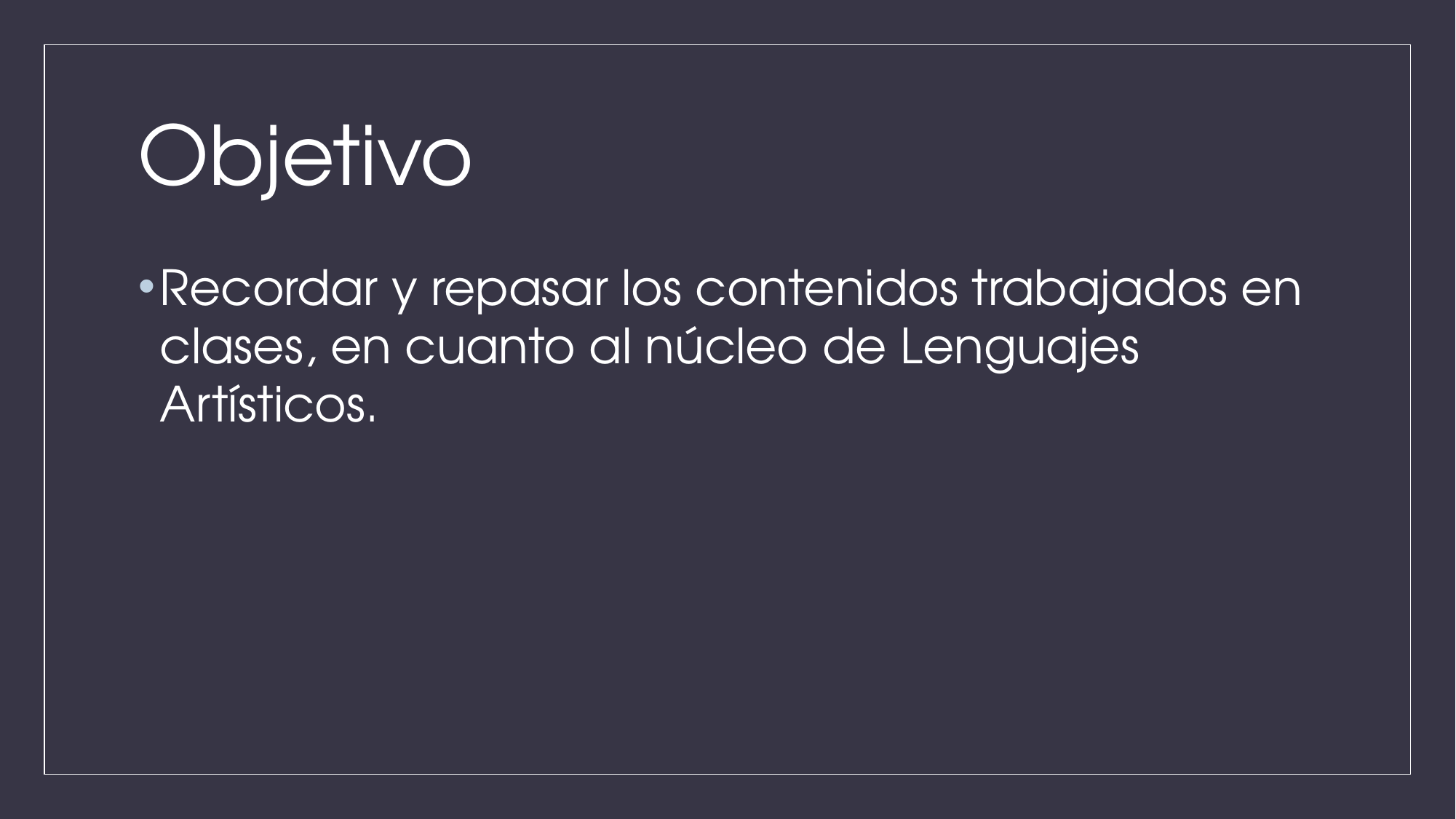

# Objetivo
Recordar y repasar los contenidos trabajados en clases, en cuanto al núcleo de Lenguajes Artísticos.